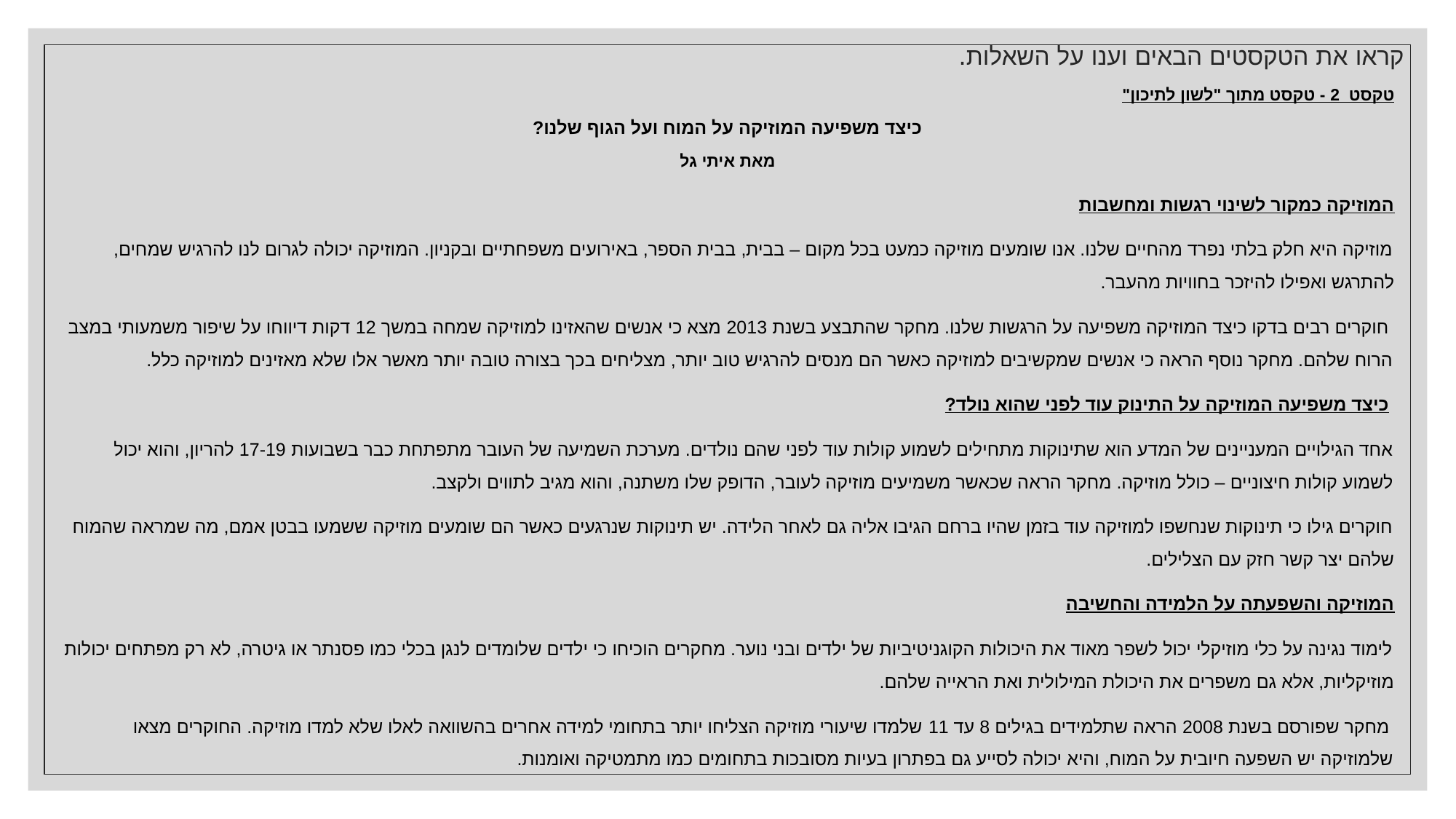

# קראו את הטקסטים הבאים וענו על השאלות.
טקסט  2 - טקסט מתוך "לשון לתיכון"
כיצד משפיעה המוזיקה על המוח ועל הגוף שלנו?
מאת איתי גל
המוזיקה כמקור לשינוי רגשות ומחשבות
מוזיקה היא חלק בלתי נפרד מהחיים שלנו. אנו שומעים מוזיקה כמעט בכל מקום – בבית, בבית הספר, באירועים משפחתיים ובקניון. המוזיקה יכולה לגרום לנו להרגיש שמחים, להתרגש ואפילו להיזכר בחוויות מהעבר.
 חוקרים רבים בדקו כיצד המוזיקה משפיעה על הרגשות שלנו. מחקר שהתבצע בשנת 2013 מצא כי אנשים שהאזינו למוזיקה שמחה במשך 12 דקות דיווחו על שיפור משמעותי במצב הרוח שלהם. מחקר נוסף הראה כי אנשים שמקשיבים למוזיקה כאשר הם מנסים להרגיש טוב יותר, מצליחים בכך בצורה טובה יותר מאשר אלו שלא מאזינים למוזיקה כלל.
 כיצד משפיעה המוזיקה על התינוק עוד לפני שהוא נולד?
אחד הגילויים המעניינים של המדע הוא שתינוקות מתחילים לשמוע קולות עוד לפני שהם נולדים. מערכת השמיעה של העובר מתפתחת כבר בשבועות 17-19 להריון, והוא יכול לשמוע קולות חיצוניים – כולל מוזיקה. מחקר הראה שכאשר משמיעים מוזיקה לעובר, הדופק שלו משתנה, והוא מגיב לתווים ולקצב.
חוקרים גילו כי תינוקות שנחשפו למוזיקה עוד בזמן שהיו ברחם הגיבו אליה גם לאחר הלידה. יש תינוקות שנרגעים כאשר הם שומעים מוזיקה ששמעו בבטן אמם, מה שמראה שהמוח שלהם יצר קשר חזק עם הצלילים.
המוזיקה והשפעתה על הלמידה והחשיבה
לימוד נגינה על כלי מוזיקלי יכול לשפר מאוד את היכולות הקוגניטיביות של ילדים ובני נוער. מחקרים הוכיחו כי ילדים שלומדים לנגן בכלי כמו פסנתר או גיטרה, לא רק מפתחים יכולות מוזיקליות, אלא גם משפרים את היכולת המילולית ואת הראייה שלהם.
 מחקר שפורסם בשנת 2008 הראה שתלמידים בגילים 8 עד 11 שלמדו שיעורי מוזיקה הצליחו יותר בתחומי למידה אחרים בהשוואה לאלו שלא למדו מוזיקה. החוקרים מצאו שלמוזיקה יש השפעה חיובית על המוח, והיא יכולה לסייע גם בפתרון בעיות מסובכות בתחומים כמו מתמטיקה ואומנות.

כיצד מוזיקה יכולה לשפר את הזיכרון שלנו?
מחקרים רבים מצאו שמוזיקה יכולה לסייע בשיפור הזיכרון. למשל, האזנה למוזיקה קלאסית, במיוחד למוזיקה של מוצרט, משפרת את יכולת החשיבה והלמידה. מחקר שנערך בשנת 1993 הראה שסטודנטים שהאזינו לעשר דקות מהסונטה לפסנתר של מוצרט הצליחו יותר במבחנים בהשוואה לאחרים.
 למוזיקה יש גם השפעה מיוחדת על אנשים עם בעיות זיכרון, כמו חולי אלצהיימר. למרות שחולים אלו מתקשים לזכור אירועים מחייהם, נמצא כי כאשר משמיעים להם שירים שהם אהבו בעבר – הם מגיבים בצורה חיובית. לעיתים הם אפילו מצליחים לשיר את מילות השיר, גם אם אינם זוכרים פרטים אחרים מחייהם.
 כיצד מוזיקה מחברת בין אנשים?
מוזיקה אינה רק חוויה אישית – היא גם מחברת בין אנשים. כאשר אנשים שרים יחד או מאזינים לאותה מוזיקה, הם חווים תחושת שייכות. זה יכול לקרות בערב שירה בציבור, בהופעה של זמר מפורסם, או אפילו בקבוצה של אנשים ששרים יחד באוטובוס.
 המוזיקה יוצרת חיבור רגשי בין אנשים גם אם הם אינם מכירים זה את זה. לדוגמה, מחקר מצא שאנשים שמקשיבים לאותה מוזיקה יחד מרגישים קרובים יותר זה לזה, גם אם הם זרים לחלוטין.
 מוזיקה יכולה לעזור לבריאות שלנו
מוזיקה אינה רק גורמת לנו להרגיש טוב – היא יכולה גם לשפר את הבריאות שלנו. מחקרים מצאו כי האזנה למוזיקה רגועה יכולה להפחית לחץ דם, להוריד את רמות החרדה ואפילו לסייע לחולים קשים להרגיש טוב יותר.
 במחקר שנערך באוניברסיטת מסצ'וסטס נמצא כי חולי לב שהאזינו למוזיקה במשך 30 דקות ביום חוו שיפור ניכר במצבם הבריאותי: לחץ הדם שלהם ירד, קצב הלב היה רגוע יותר, והם דיווחו על תחושה כללית טובה יותר.
 גם אנשים בריאים יכולים ליהנות מהשפעתה של המוזיקה. מחקרים הראו כי כאשר אנשים מאזינים למוזיקה משמחת, זרימת הדם שלהם משתפרת, מה שמסייע לבריאות הלב. מצד שני, מוזיקה מלחיצה או עצובה עלולה לגרום לתחושת מתח ולהשפיע לרעה על הגוף.

איתי גל - ynet  22.8.2014